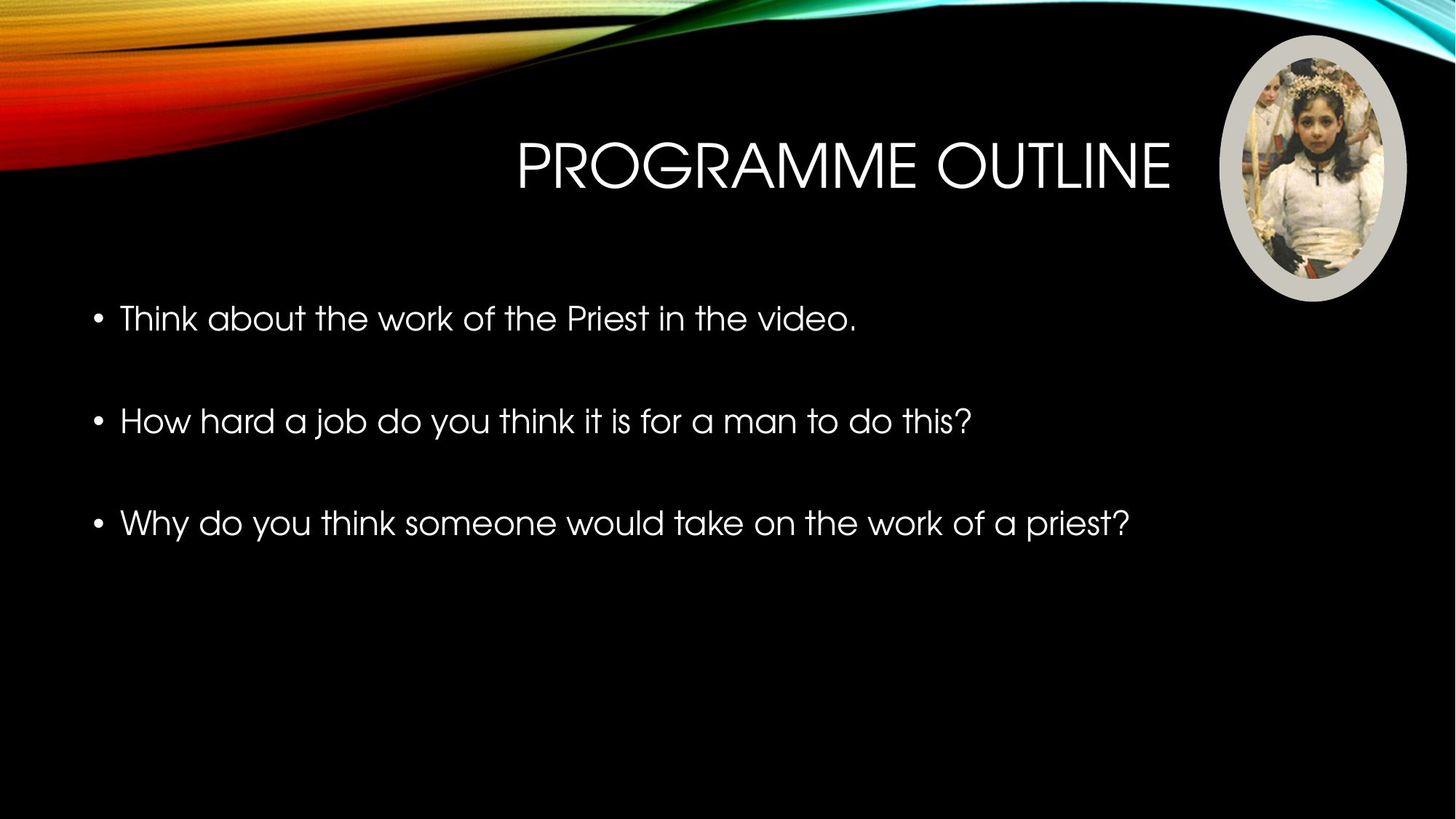

# Programme Outline
Think about the work of the Priest in the video.

How hard a job do you think it is for a man to do this?

Why do you think someone would take on the work of a priest?